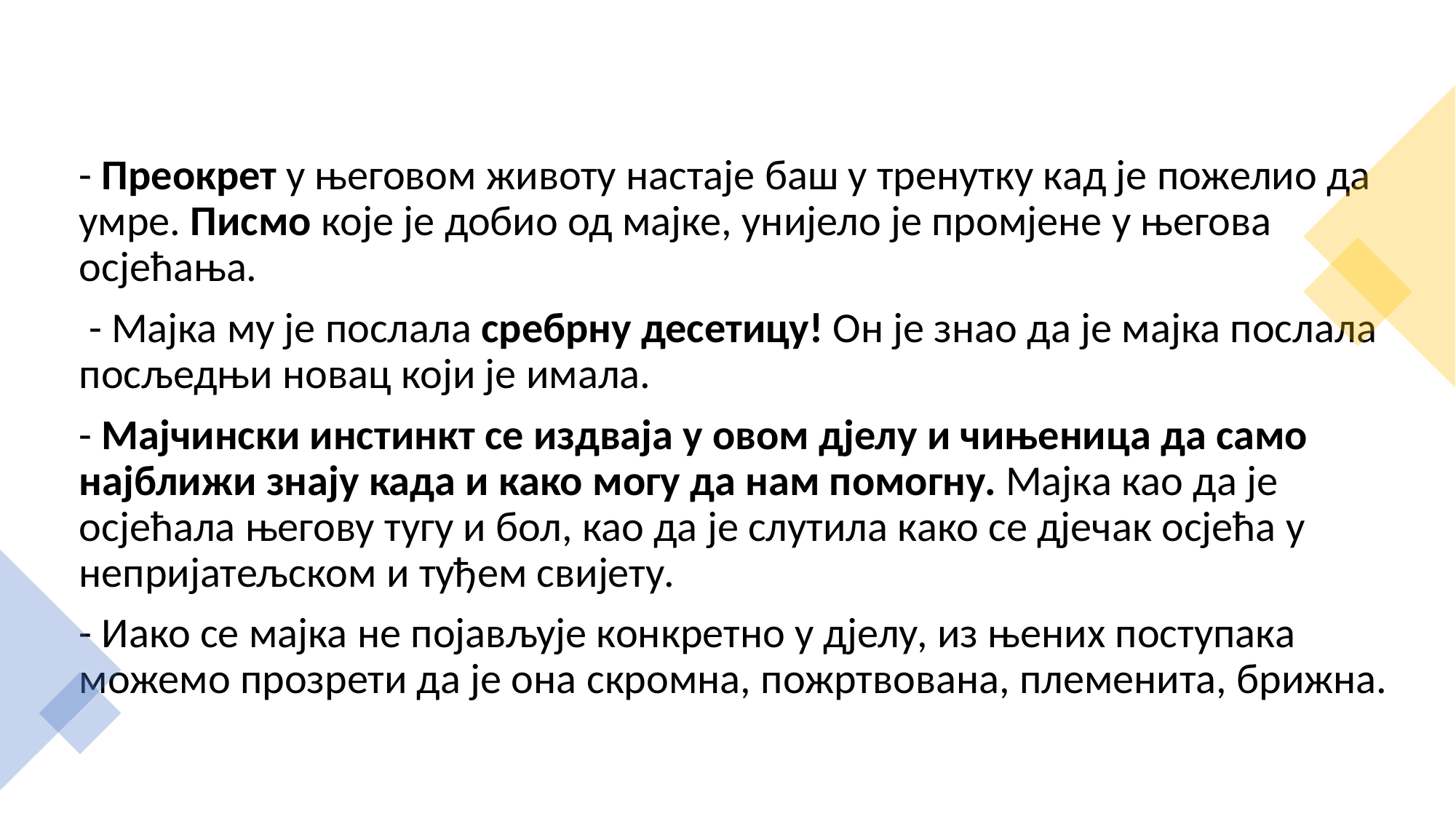

- Преокрет у његовом животу настаје баш у тренутку кад је пожелио да умре. Писмо које је добио од мајке, унијело је промјене у његова осјећања.
 - Мајка му је послала сребрну десетицу! Он је знао да је мајка послала посљедњи новац који је имала.
- Мајчински инстинкт се издваја у овом дјелу и чињеница да само најближи знају када и како могу да нам помогну. Мајка као да је осјећала његову тугу и бол, као да је слутила како се дјечак осјећа у непријатељском и туђем свијету.
- Иако се мајка не појављује конкретно у дјелу, из њених поступака можемо прозрети да је она скромна, пожртвована, племенита, брижна.